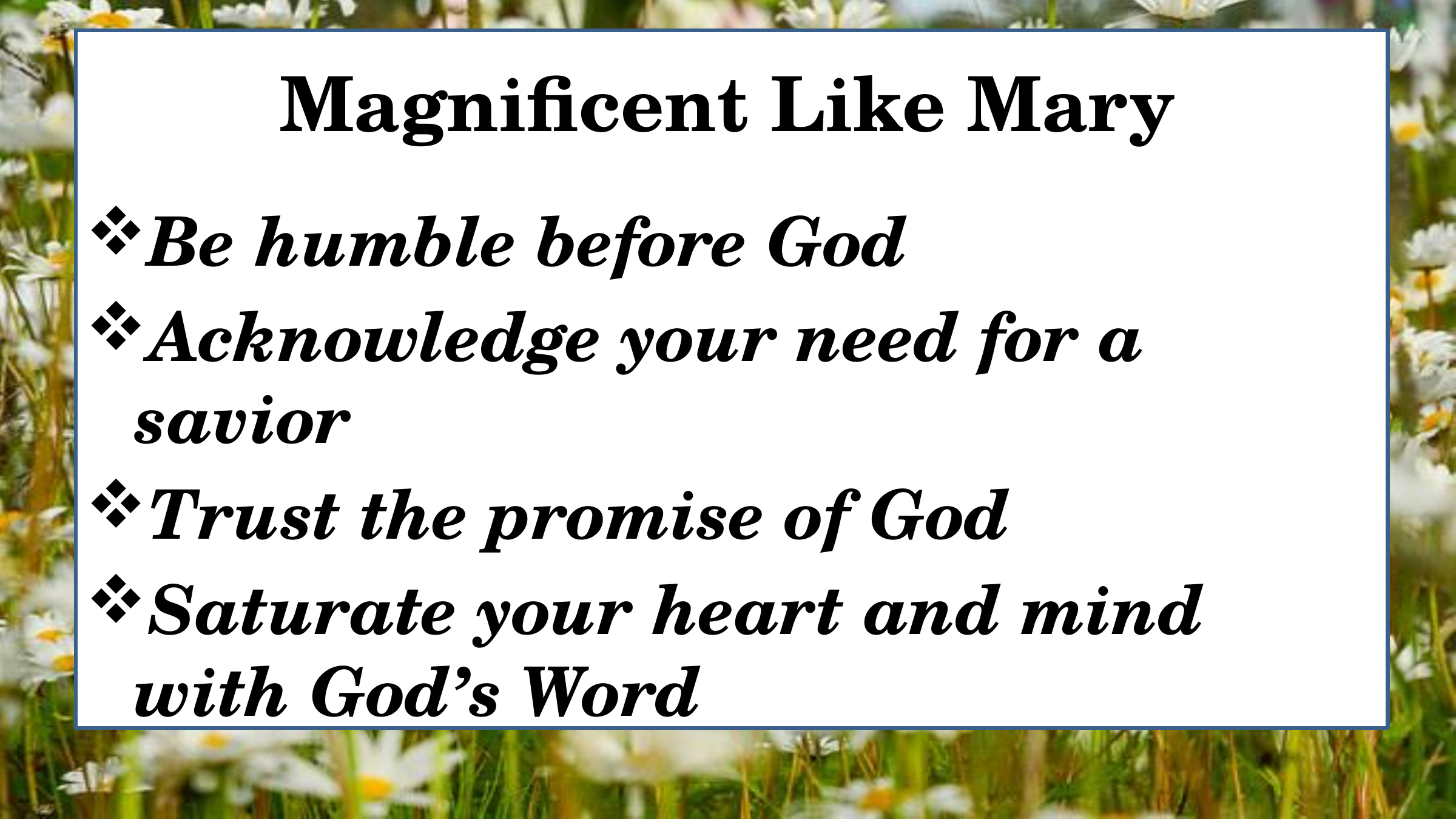

# Magnificent Like Mary
Be humble before God
Acknowledge your need for a savior
Trust the promise of God
Saturate your heart and mind with God’s Word